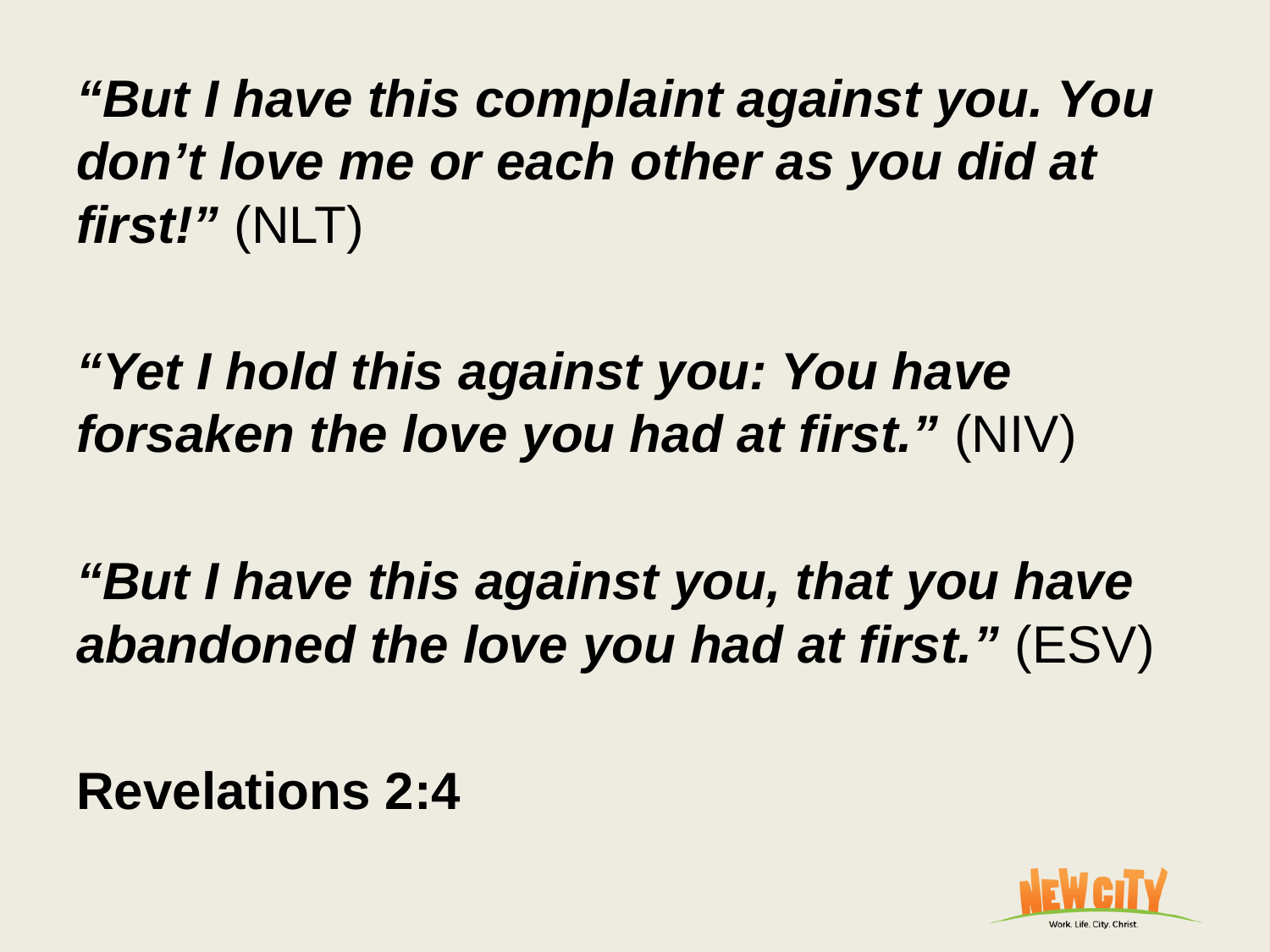

“But I have this complaint against you. You don’t love me or each other as you did at first!” (NLT)

“Yet I hold this against you: You have forsaken the love you had at first.” (NIV)

“But I have this against you, that you have abandoned the love you had at first.” (ESV)

Revelations 2:4